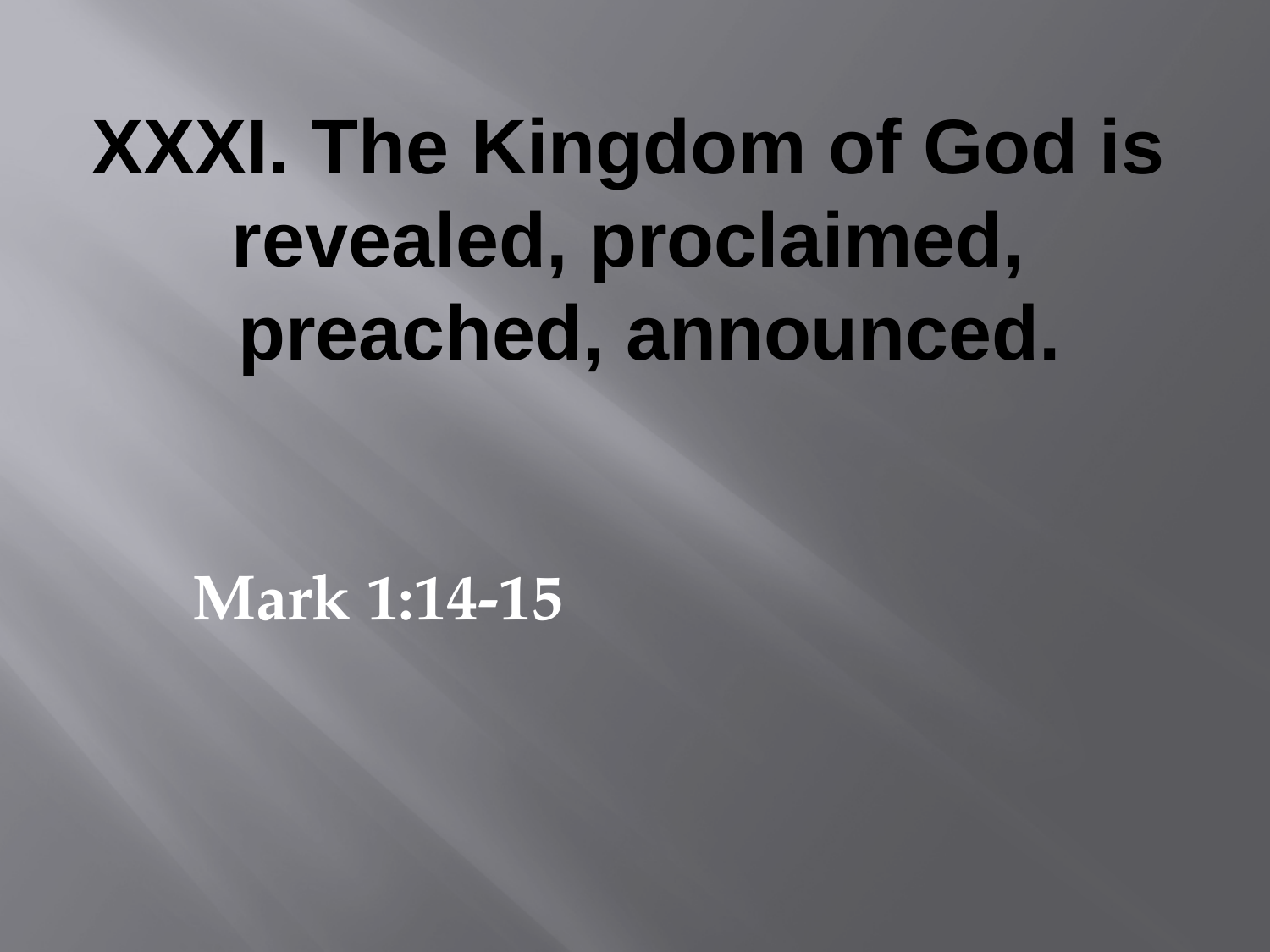

# XXXI. The Kingdom of God is revealed, proclaimed, preached, announced.
Mark 1:14-15